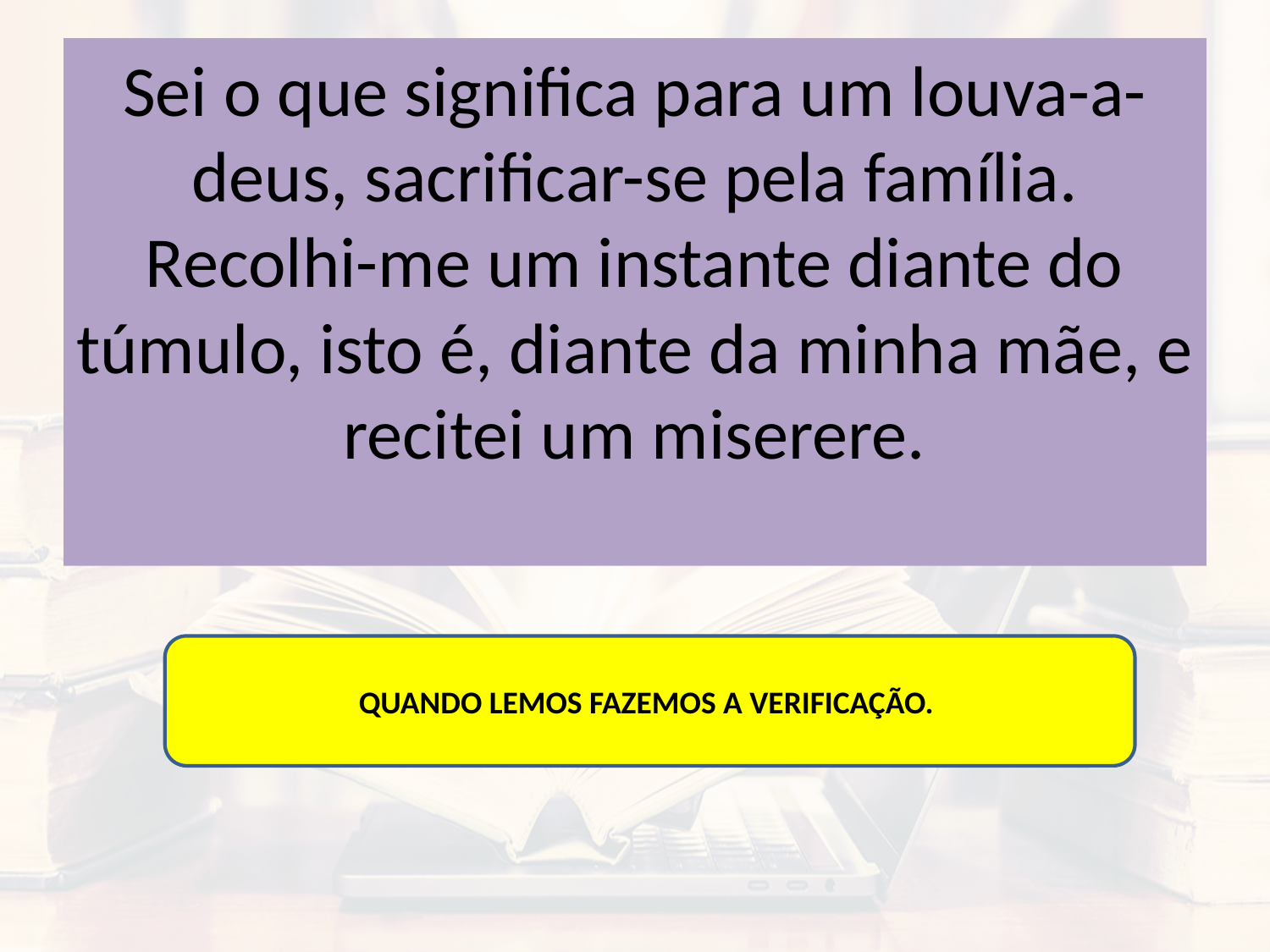

# Sei o que significa para um louva-a-deus, sacrificar-se pela família. Recolhi-me um instante diante do túmulo, isto é, diante da minha mãe, e recitei um miserere.
QUANDO LEMOS FAZEMOS A VERIFICAÇÃO.